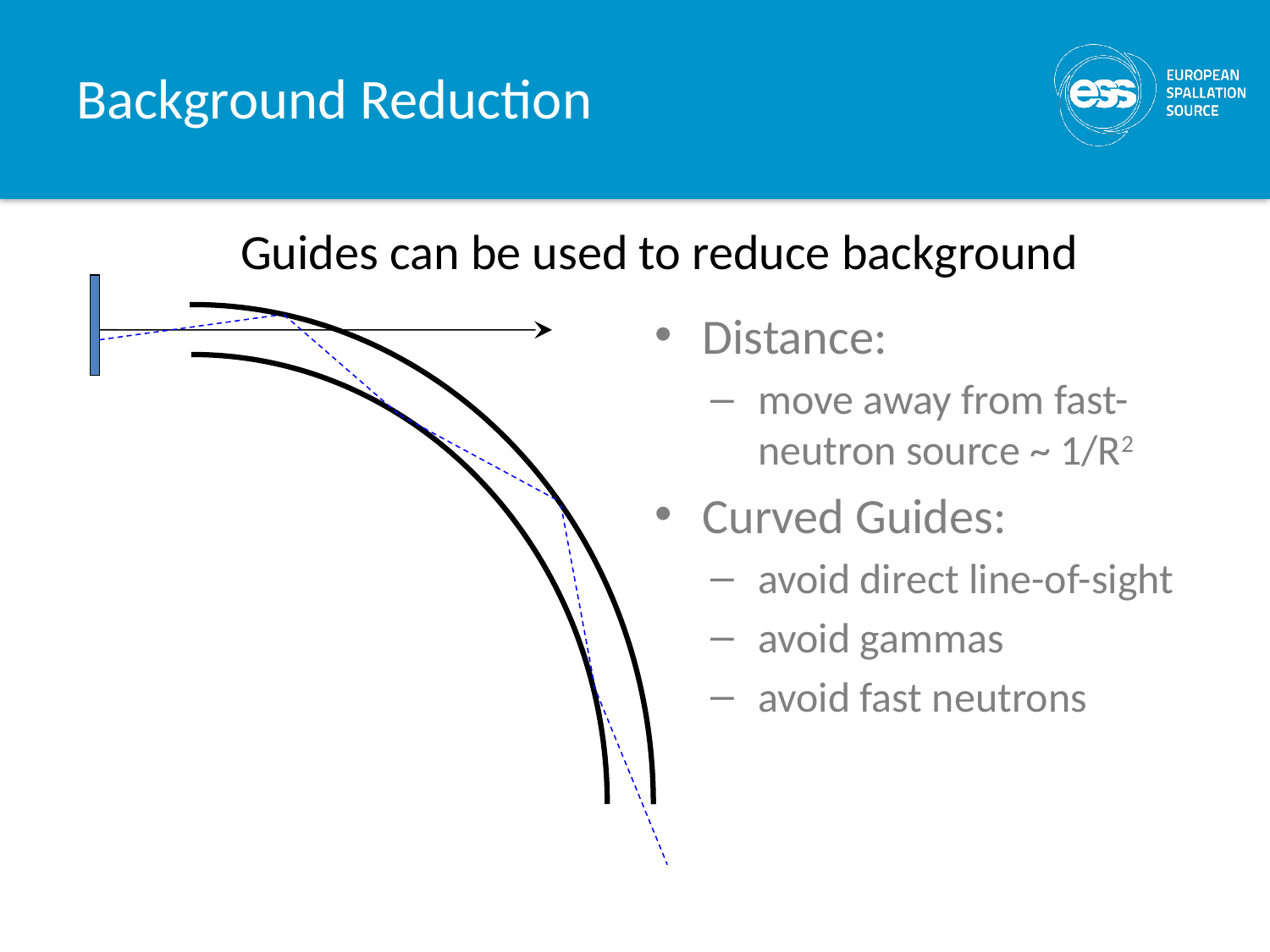

# Background Reduction
Guides can be used to reduce background

Distance:
move away from fast-neutron source ~ 1/R2
Curved Guides:
avoid direct line-of-sight
avoid gammas
avoid fast neutrons